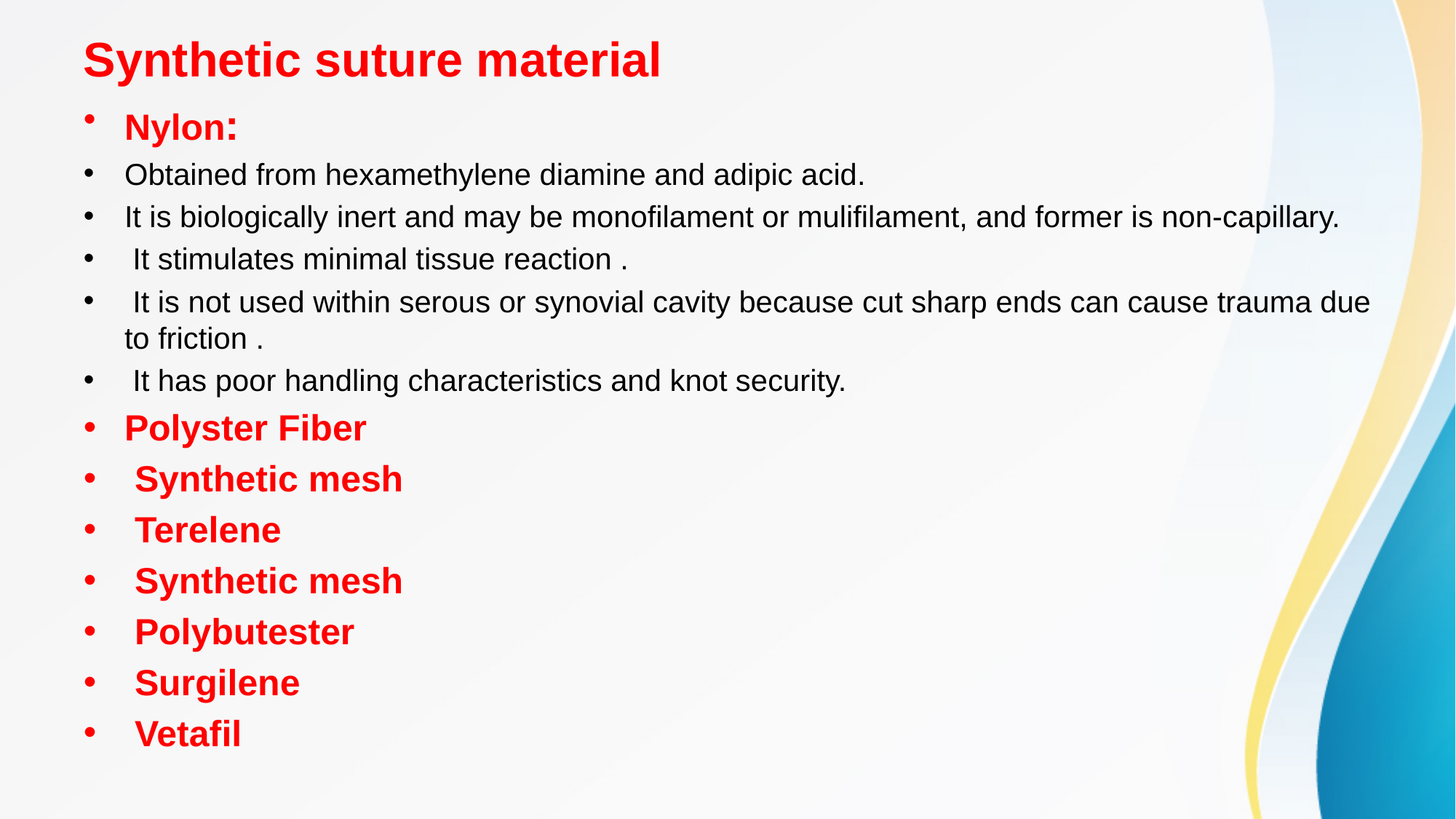

# Synthetic suture material
Nylon:
Obtained from hexamethylene diamine and adipic acid.
It is biologically inert and may be monofilament or mulifilament, and former is non-capillary.
 It stimulates minimal tissue reaction .
 It is not used within serous or synovial cavity because cut sharp ends can cause trauma due to friction .
 It has poor handling characteristics and knot security.
Polyster Fiber
 Synthetic mesh
 Terelene
 Synthetic mesh
 Polybutester
 Surgilene
 Vetafil